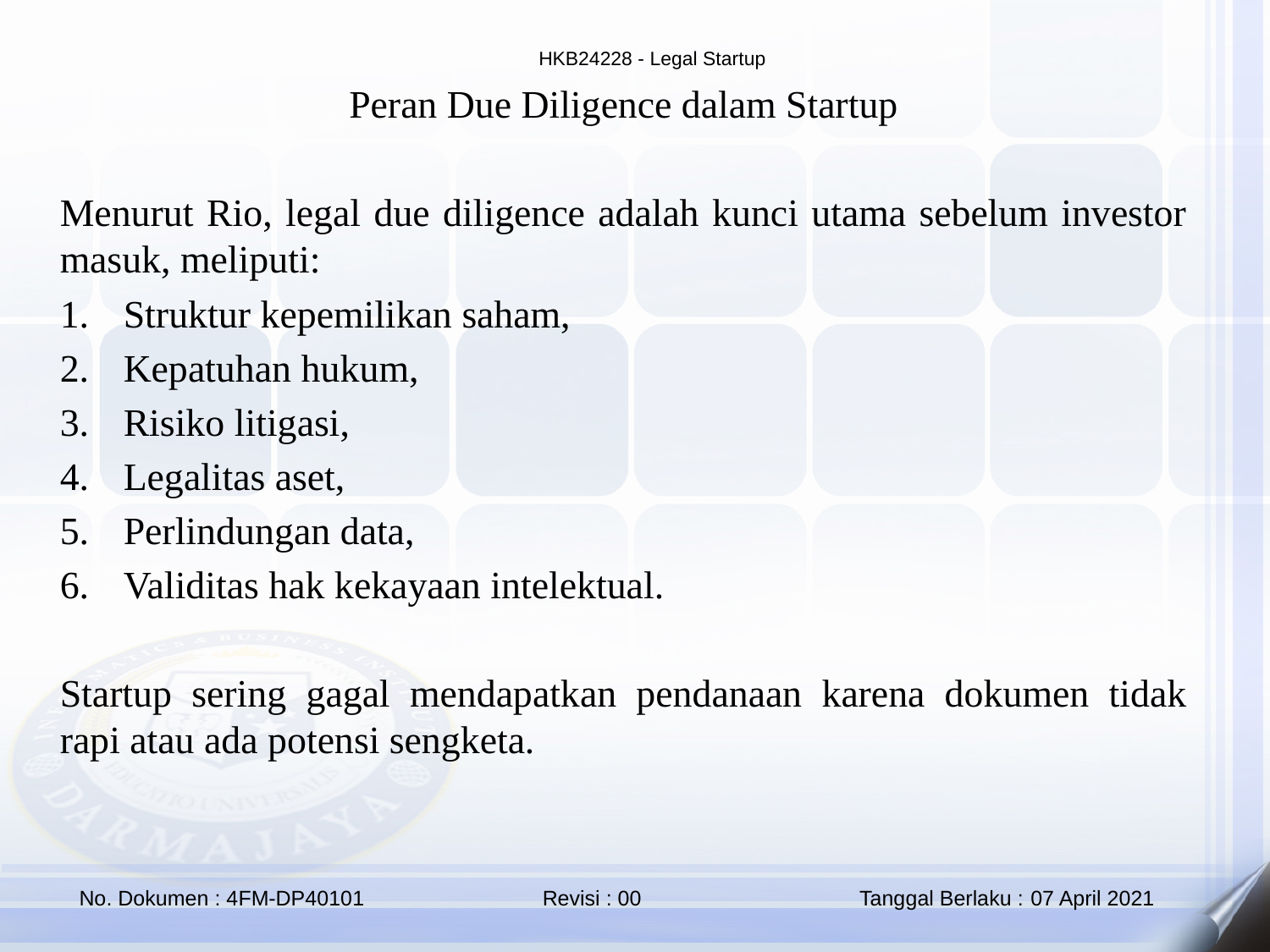

Peran Due Diligence dalam Startup

Menurut Rio, legal due diligence adalah kunci utama sebelum investor masuk, meliputi:
Struktur kepemilikan saham,
Kepatuhan hukum,
Risiko litigasi,
Legalitas aset,
Perlindungan data,
Validitas hak kekayaan intelektual.

Startup sering gagal mendapatkan pendanaan karena dokumen tidak rapi atau ada potensi sengketa.